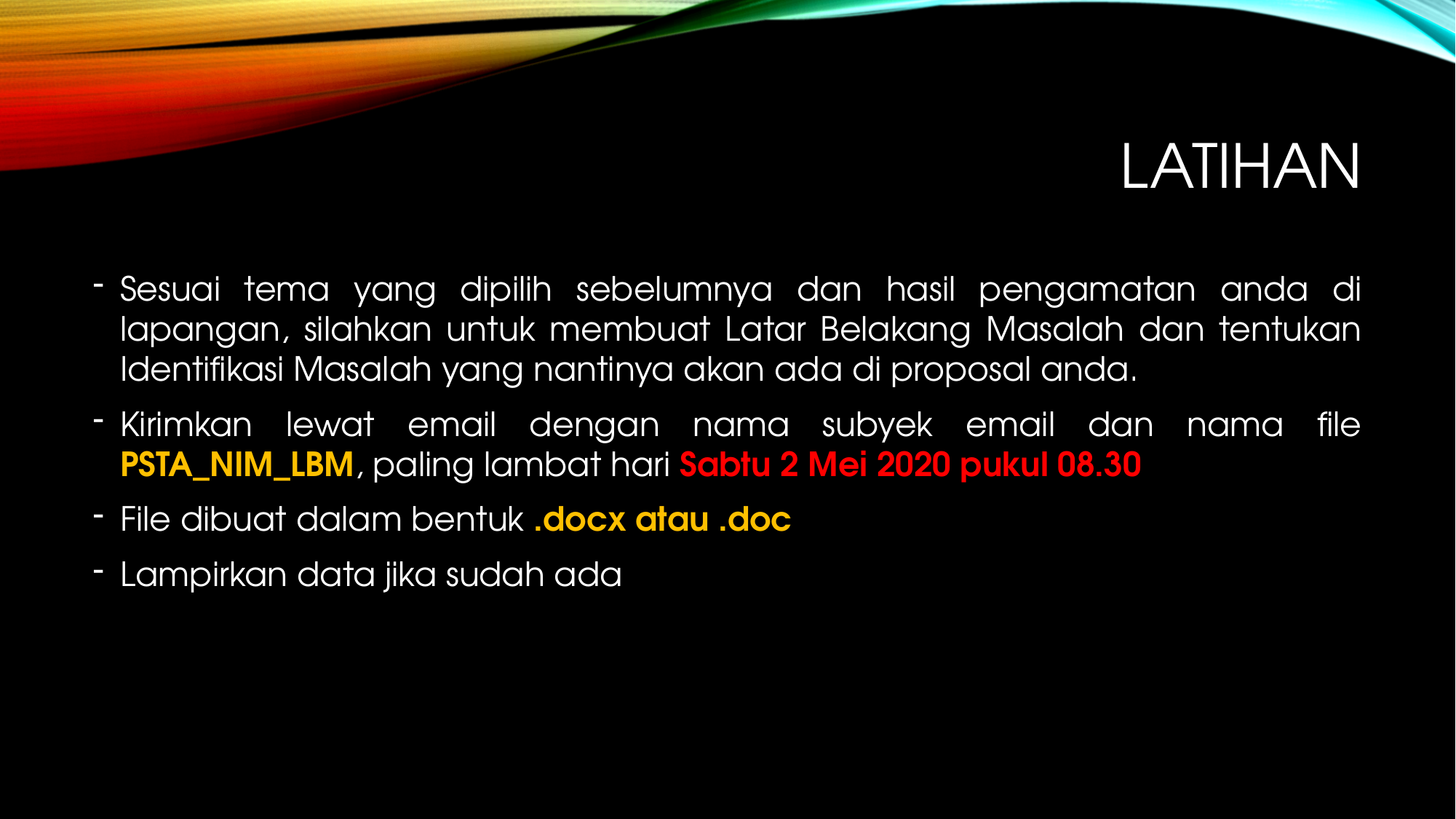

# Latihan
Sesuai tema yang dipilih sebelumnya dan hasil pengamatan anda di lapangan, silahkan untuk membuat Latar Belakang Masalah dan tentukan Identifikasi Masalah yang nantinya akan ada di proposal anda.
Kirimkan lewat email dengan nama subyek email dan nama file PSTA_NIM_LBM, paling lambat hari Sabtu 2 Mei 2020 pukul 08.30
File dibuat dalam bentuk .docx atau .doc
Lampirkan data jika sudah ada